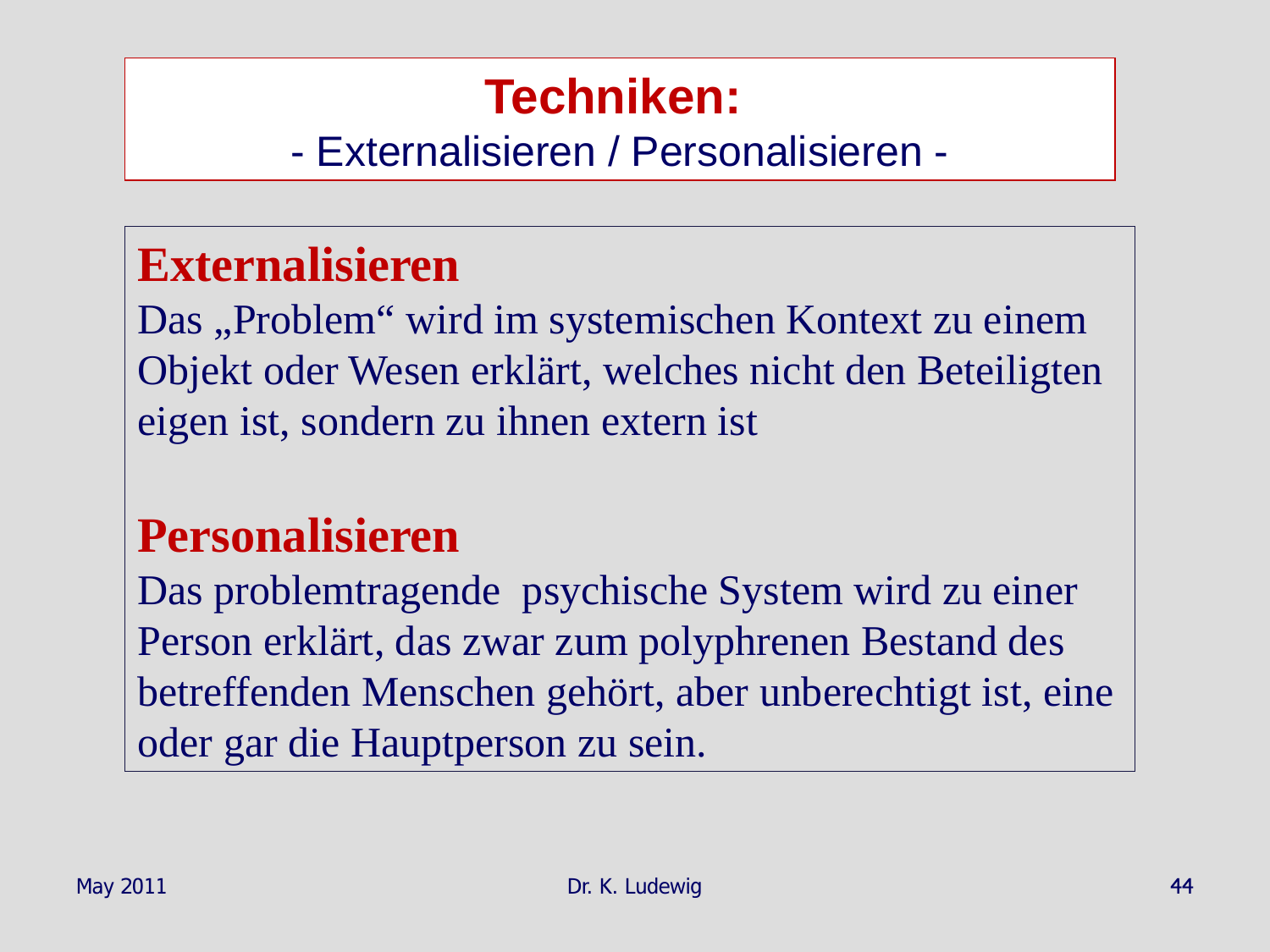

Techniken:
- Externalisieren / Personalisieren -
Externalisieren
Das „Problem“ wird im systemischen Kontext zu einem Objekt oder Wesen erklärt, welches nicht den Beteiligten eigen ist, sondern zu ihnen extern ist

Personalisieren
Das problemtragende  psychische System wird zu einer Person erklärt, das zwar zum polyphrenen Bestand des betreffenden Menschen gehört, aber unberechtigt ist, eine oder gar die Hauptperson zu sein.
May 2011
Dr. K. Ludewig
44